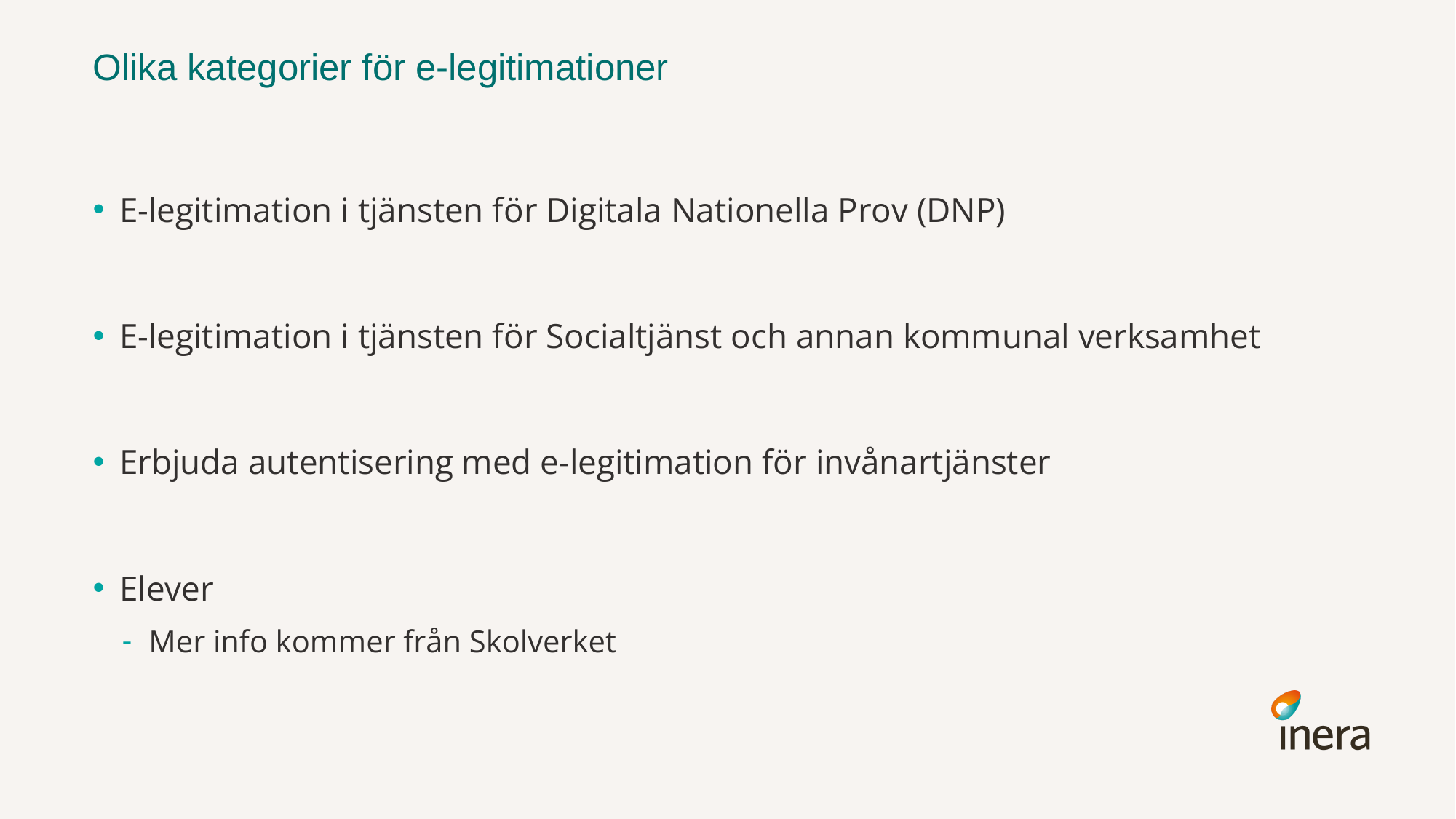

# Olika kategorier för e-legitimationer
E-legitimation i tjänsten för Digitala Nationella Prov (DNP)

E-legitimation i tjänsten för Socialtjänst och annan kommunal verksamhet

Erbjuda autentisering med e-legitimation för invånartjänster

Elever
Mer info kommer från Skolverket